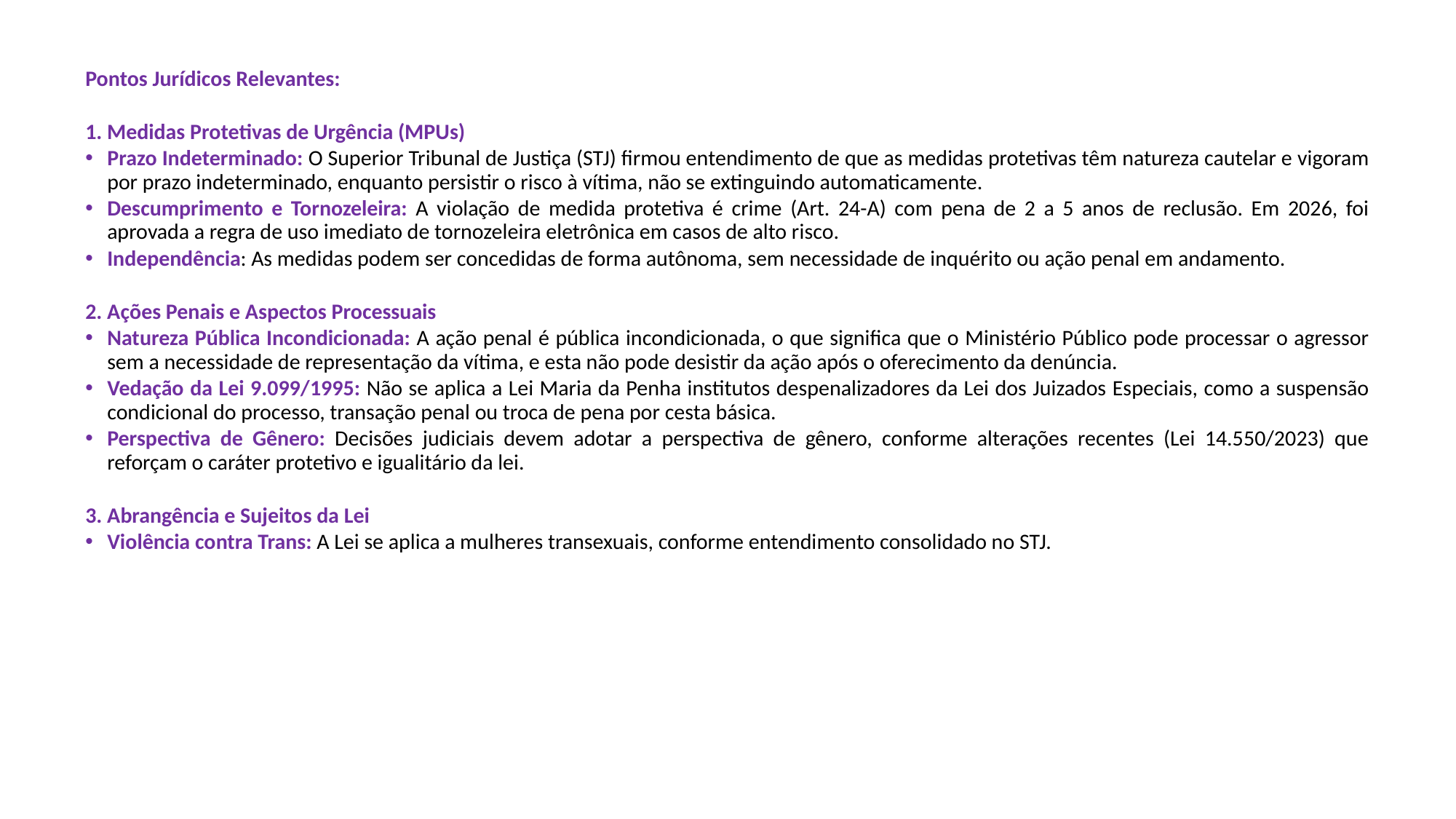

Pontos Jurídicos Relevantes:
1. Medidas Protetivas de Urgência (MPUs)
Prazo Indeterminado: O Superior Tribunal de Justiça (STJ) firmou entendimento de que as medidas protetivas têm natureza cautelar e vigoram por prazo indeterminado, enquanto persistir o risco à vítima, não se extinguindo automaticamente.
Descumprimento e Tornozeleira: A violação de medida protetiva é crime (Art. 24-A) com pena de 2 a 5 anos de reclusão. Em 2026, foi aprovada a regra de uso imediato de tornozeleira eletrônica em casos de alto risco.
Independência: As medidas podem ser concedidas de forma autônoma, sem necessidade de inquérito ou ação penal em andamento.

2. Ações Penais e Aspectos Processuais
Natureza Pública Incondicionada: A ação penal é pública incondicionada, o que significa que o Ministério Público pode processar o agressor sem a necessidade de representação da vítima, e esta não pode desistir da ação após o oferecimento da denúncia.
Vedação da Lei 9.099/1995: Não se aplica a Lei Maria da Penha institutos despenalizadores da Lei dos Juizados Especiais, como a suspensão condicional do processo, transação penal ou troca de pena por cesta básica.
Perspectiva de Gênero: Decisões judiciais devem adotar a perspectiva de gênero, conforme alterações recentes (Lei 14.550/2023) que reforçam o caráter protetivo e igualitário da lei.

3. Abrangência e Sujeitos da Lei
Violência contra Trans: A Lei se aplica a mulheres transexuais, conforme entendimento consolidado no STJ.